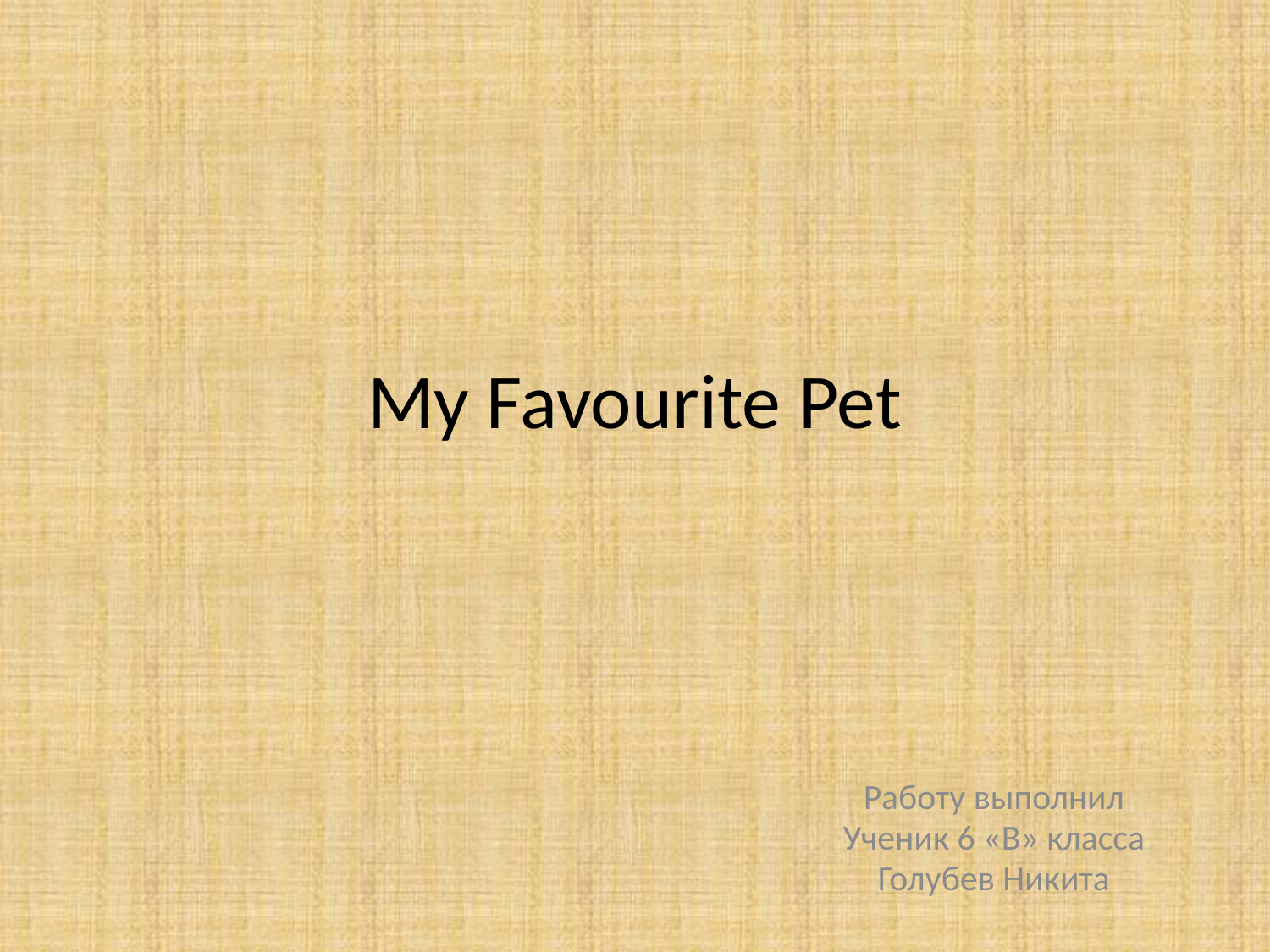

# My Favourite Pet
Работу выполнил
Ученик 6 «В» класса
Голубев Никита